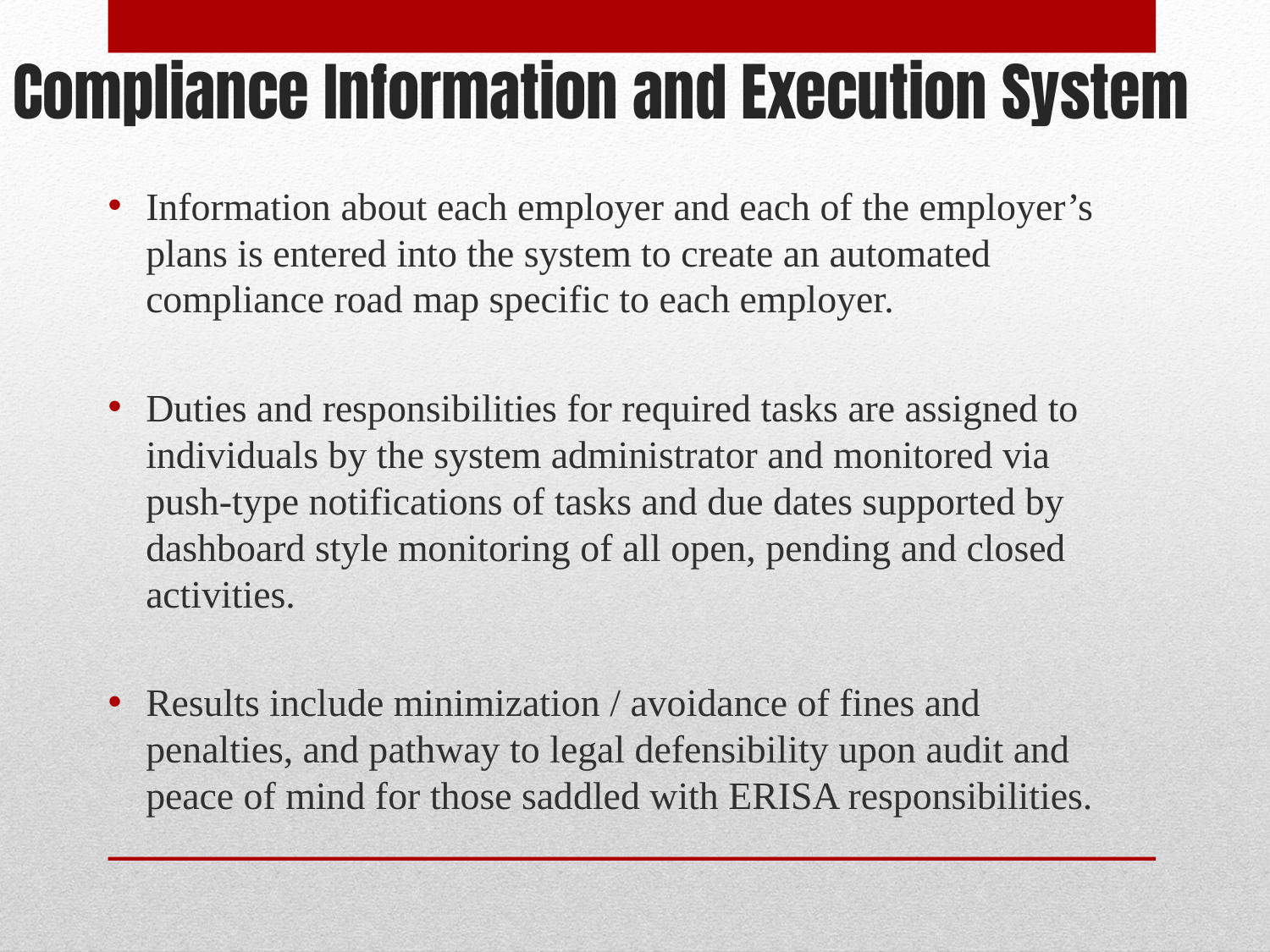

# Compliance Information and Execution System
Information about each employer and each of the employer’s plans is entered into the system to create an automated compliance road map specific to each employer.

Duties and responsibilities for required tasks are assigned to individuals by the system administrator and monitored via push-type notifications of tasks and due dates supported by dashboard style monitoring of all open, pending and closed activities.

Results include minimization / avoidance of fines and penalties, and pathway to legal defensibility upon audit and peace of mind for those saddled with ERISA responsibilities.